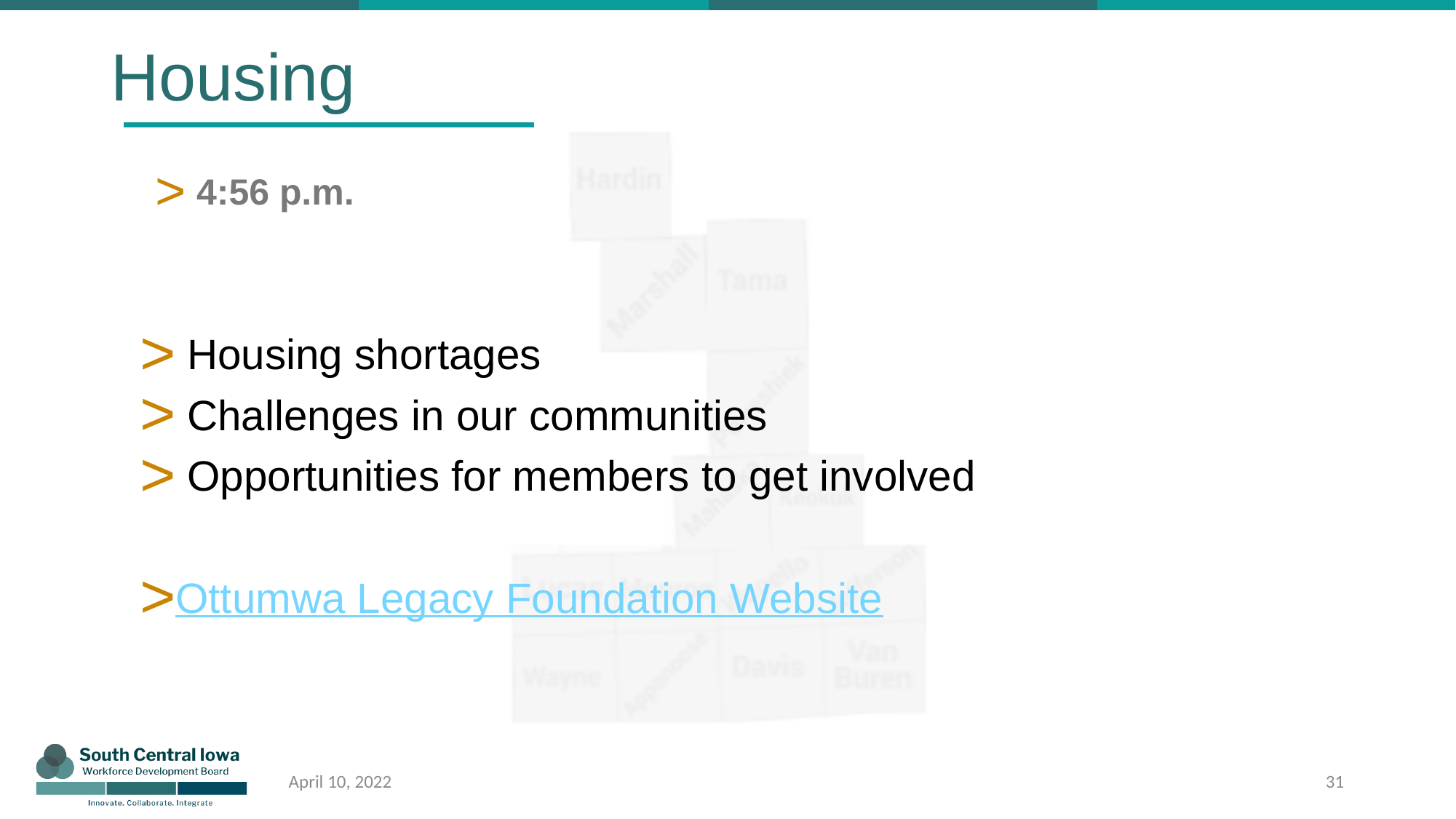

# Housing
4:56 p.m.

 Housing shortages
 Challenges in our communities
 Opportunities for members to get involved

Ottumwa Legacy Foundation Website
31
April 10, 2022